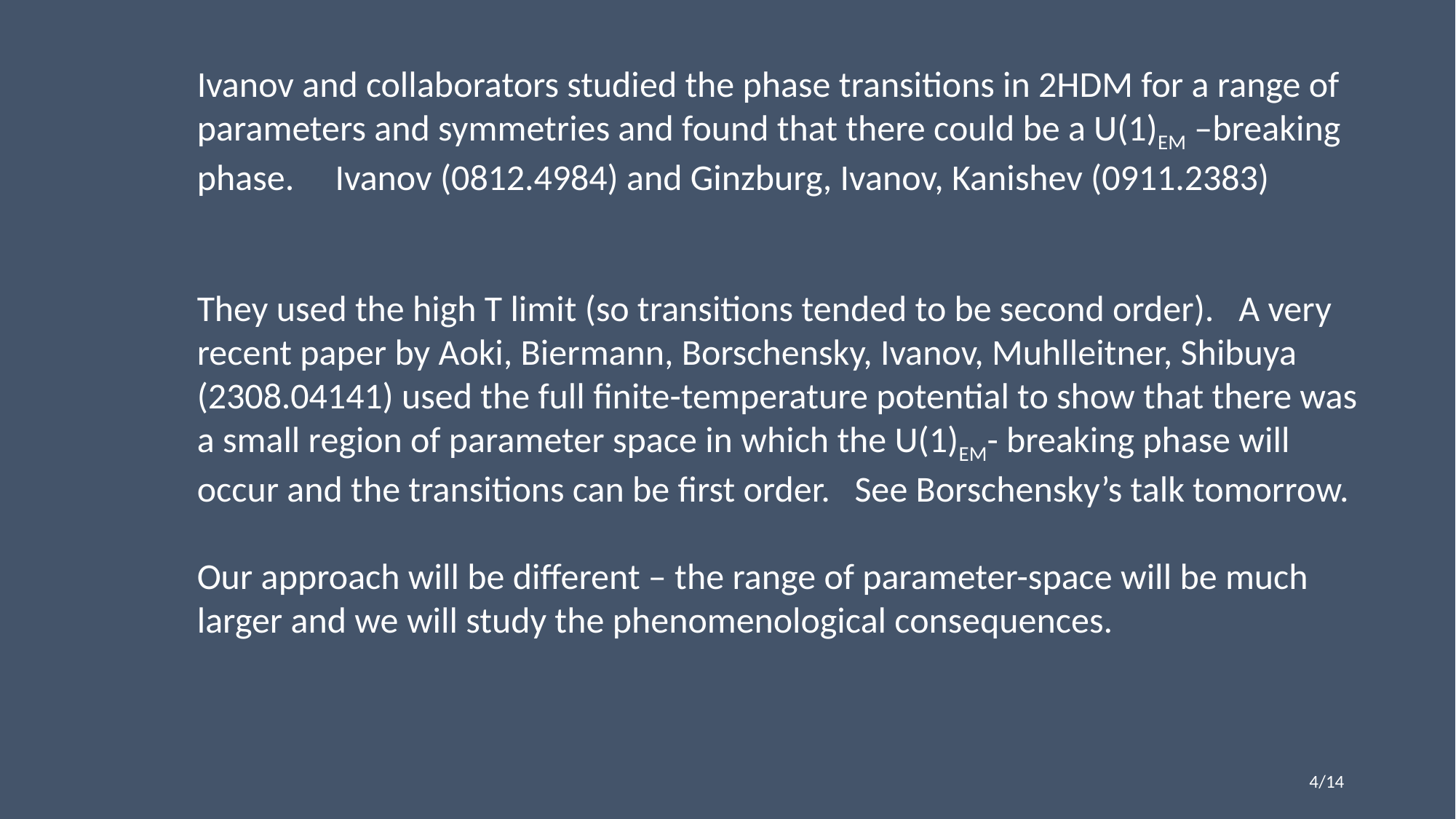

Ivanov and collaborators studied the phase transitions in 2HDM for a range of
parameters and symmetries and found that there could be a U(1)EM –breaking
phase.     Ivanov (0812.4984) and Ginzburg, Ivanov, Kanishev (0911.2383)

They used the high T limit (so transitions tended to be second order).   A very
recent paper by Aoki, Biermann, Borschensky, Ivanov, Muhlleitner, Shibuya
(2308.04141) used the full finite-temperature potential to show that there was
a small region of parameter space in which the U(1)EM- breaking phase will
occur and the transitions can be first order.   See Borschensky’s talk tomorrow.

Our approach will be different – the range of parameter-space will be much
larger and we will study the phenomenological consequences.

4/14